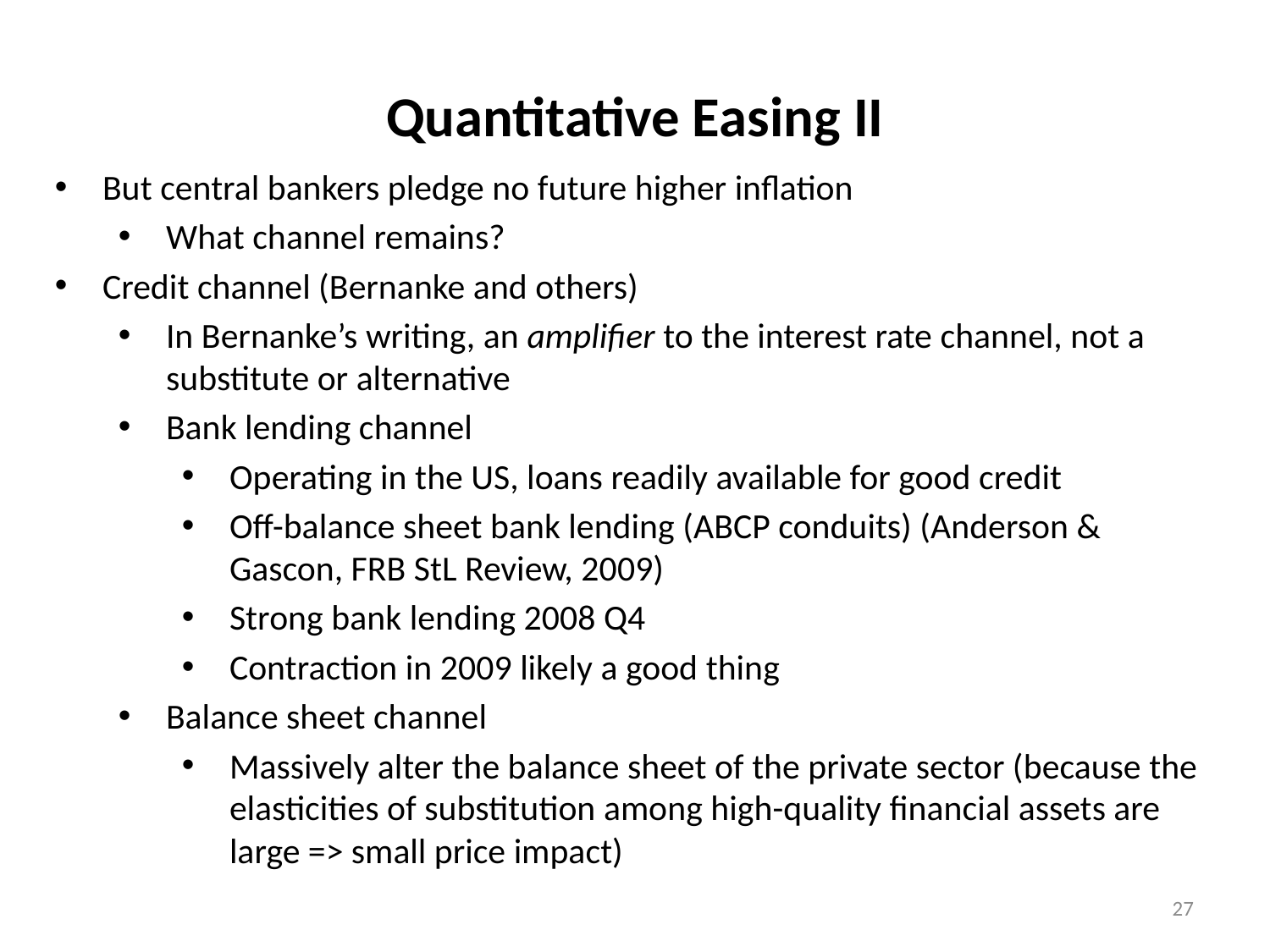

Quantitative Easing II
But central bankers pledge no future higher inflation
What channel remains?
Credit channel (Bernanke and others)
In Bernanke’s writing, an amplifier to the interest rate channel, not a substitute or alternative
Bank lending channel
Operating in the US, loans readily available for good credit
Off-balance sheet bank lending (ABCP conduits) (Anderson & Gascon, FRB StL Review, 2009)
Strong bank lending 2008 Q4
Contraction in 2009 likely a good thing
Balance sheet channel
Massively alter the balance sheet of the private sector (because the elasticities of substitution among high-quality financial assets are large => small price impact)
27